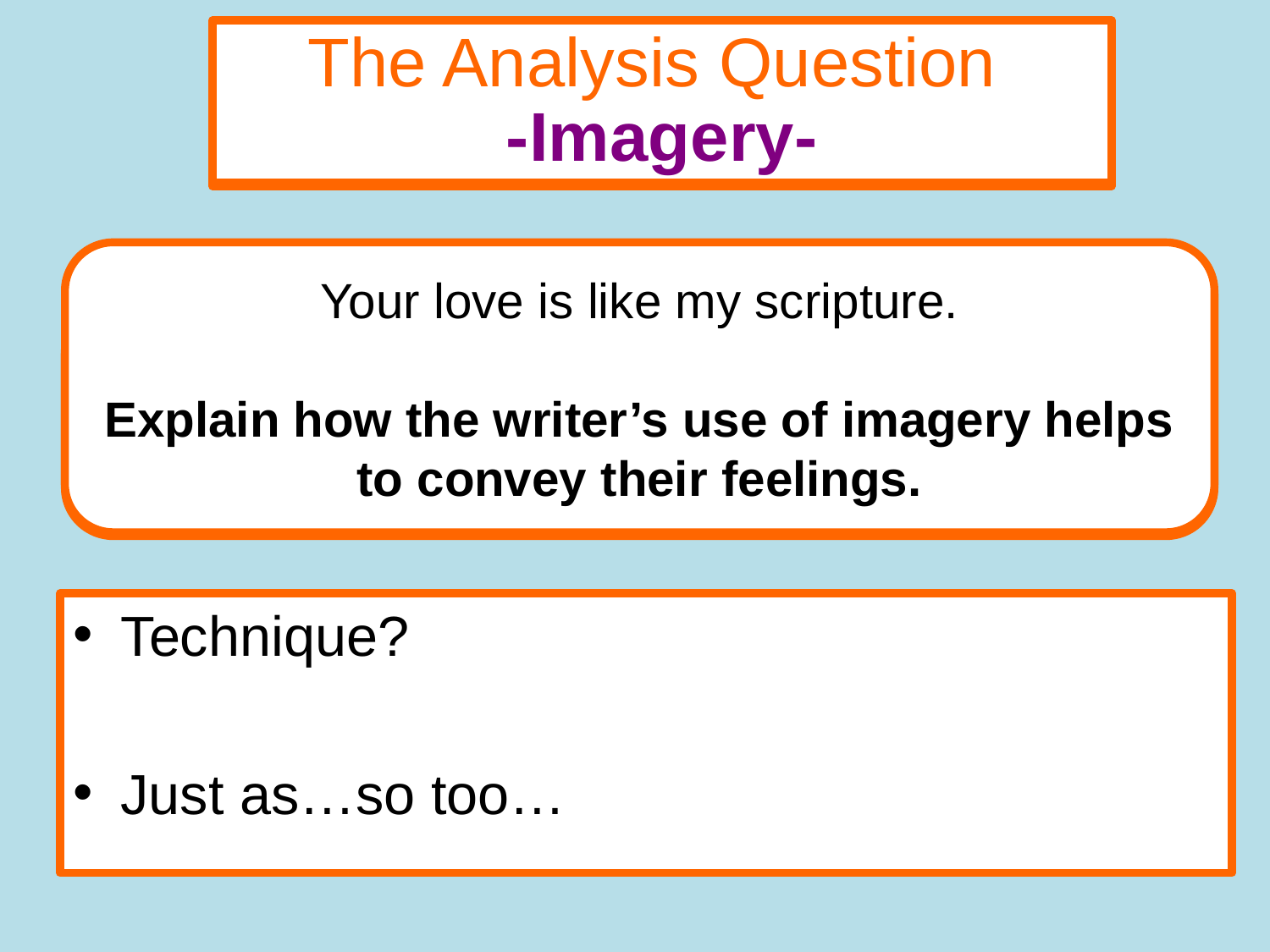

The Analysis Question
-Imagery-
The Analysis Question
-Imagery-
Your love is like my scripture.

Explain how the writer’s use of imagery helps to convey their feelings.
Your love is my scripture.

Explain how the writer’s use of imagery helps to convey their feelings.
Technique?

Just as…so too…